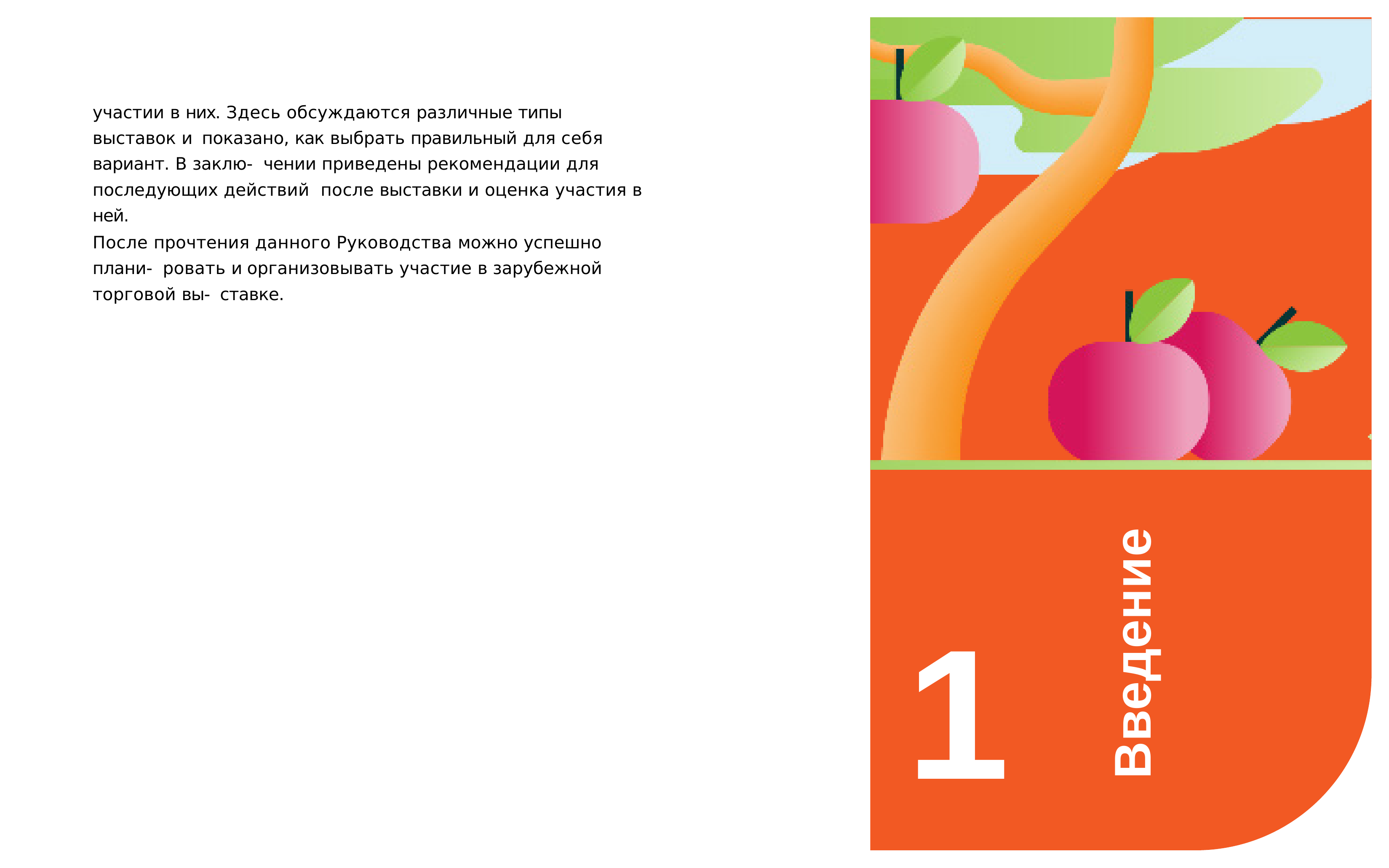

# участии в них. Здесь обсуждаются различные типы выставок и  показано, как выбрать правильный для себя вариант. В заклю-  чении приведены рекомендации для последующих действий  после выставки и оценка участия в ней.
После прочтения данного Руководства можно успешно плани-  ровать и организовывать участие в зарубежной торговой вы-  ставке.
Введение
1.